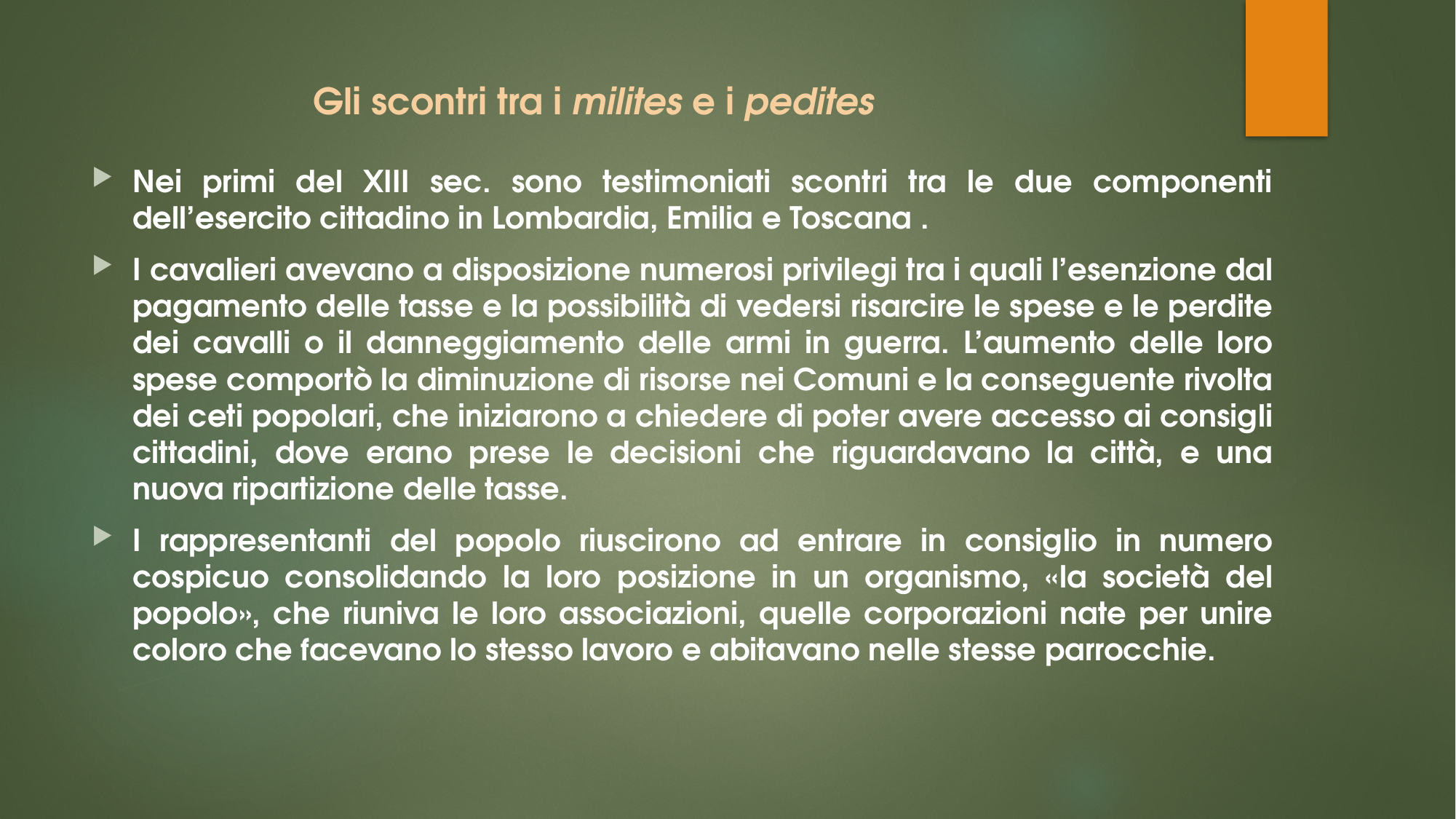

# Gli scontri tra i milites e i pedites
Nei primi del XIII sec. sono testimoniati scontri tra le due componenti dell’esercito cittadino in Lombardia, Emilia e Toscana .
I cavalieri avevano a disposizione numerosi privilegi tra i quali l’esenzione dal pagamento delle tasse e la possibilità di vedersi risarcire le spese e le perdite dei cavalli o il danneggiamento delle armi in guerra. L’aumento delle loro spese comportò la diminuzione di risorse nei Comuni e la conseguente rivolta dei ceti popolari, che iniziarono a chiedere di poter avere accesso ai consigli cittadini, dove erano prese le decisioni che riguardavano la città, e una nuova ripartizione delle tasse.
I rappresentanti del popolo riuscirono ad entrare in consiglio in numero cospicuo consolidando la loro posizione in un organismo, «la società del popolo», che riuniva le loro associazioni, quelle corporazioni nate per unire coloro che facevano lo stesso lavoro e abitavano nelle stesse parrocchie.